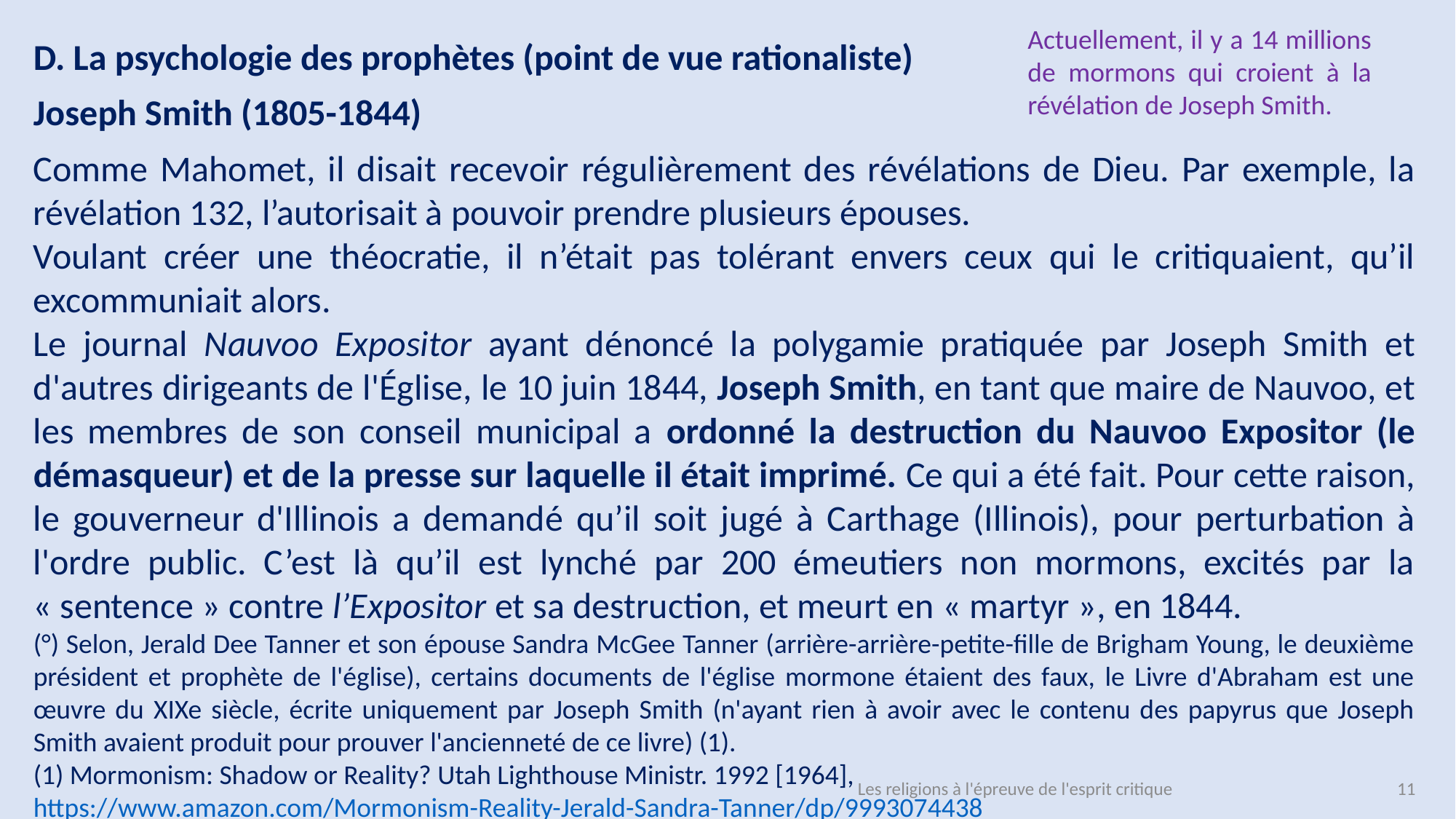

Actuellement, il y a 14 millions de mormons qui croient à la révélation de Joseph Smith.
D. La psychologie des prophètes (point de vue rationaliste)
Joseph Smith (1805-1844)
Comme Mahomet, il disait recevoir régulièrement des révélations de Dieu. Par exemple, la révélation 132, l’autorisait à pouvoir prendre plusieurs épouses.
Voulant créer une théocratie, il n’était pas tolérant envers ceux qui le critiquaient, qu’il excommuniait alors.
Le journal Nauvoo Expositor ayant dénoncé la polygamie pratiquée par Joseph Smith et d'autres dirigeants de l'Église, le 10 juin 1844, Joseph Smith, en tant que maire de Nauvoo, et les membres de son conseil municipal a ordonné la destruction du Nauvoo Expositor (le démasqueur) et de la presse sur laquelle il était imprimé. Ce qui a été fait. Pour cette raison, le gouverneur d'Illinois a demandé qu’il soit jugé à Carthage (Illinois), pour perturbation à l'ordre public. C’est là qu’il est lynché par 200 émeutiers non mormons, excités par la « sentence » contre l’Expositor et sa destruction, et meurt en « martyr », en 1844.
(°) Selon, Jerald Dee Tanner et son épouse Sandra McGee Tanner (arrière-arrière-petite-fille de Brigham Young, le deuxième président et prophète de l'église), certains documents de l'église mormone étaient des faux, le Livre d'Abraham est une œuvre du XIXe siècle, écrite uniquement par Joseph Smith (n'ayant rien à avoir avec le contenu des papyrus que Joseph Smith avaient produit pour prouver l'ancienneté de ce livre) (1).
(1) Mormonism: Shadow or Reality? Utah Lighthouse Ministr. 1992 [1964], https://www.amazon.com/Mormonism-Reality-Jerald-Sandra-Tanner/dp/9993074438
11
Les religions à l'épreuve de l'esprit critique